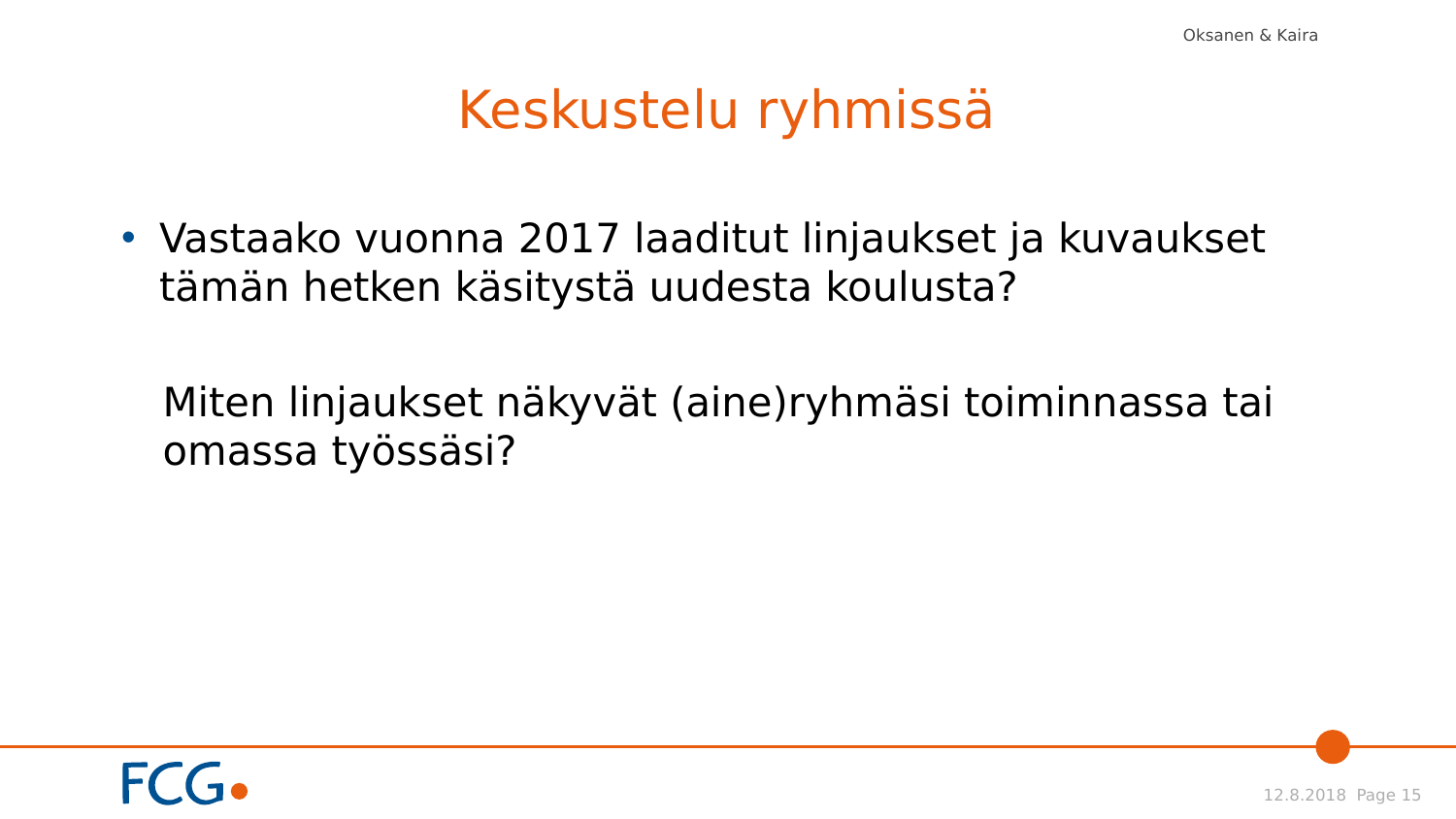

Oksanen & Kaira
# Keskustelu ryhmissä

Vastaako vuonna 2017 laaditut linjaukset ja kuvaukset tämän hetken käsitystä uudesta koulusta?

Miten linjaukset näkyvät (aine)ryhmäsi toiminnassa tai omassa työssäsi?